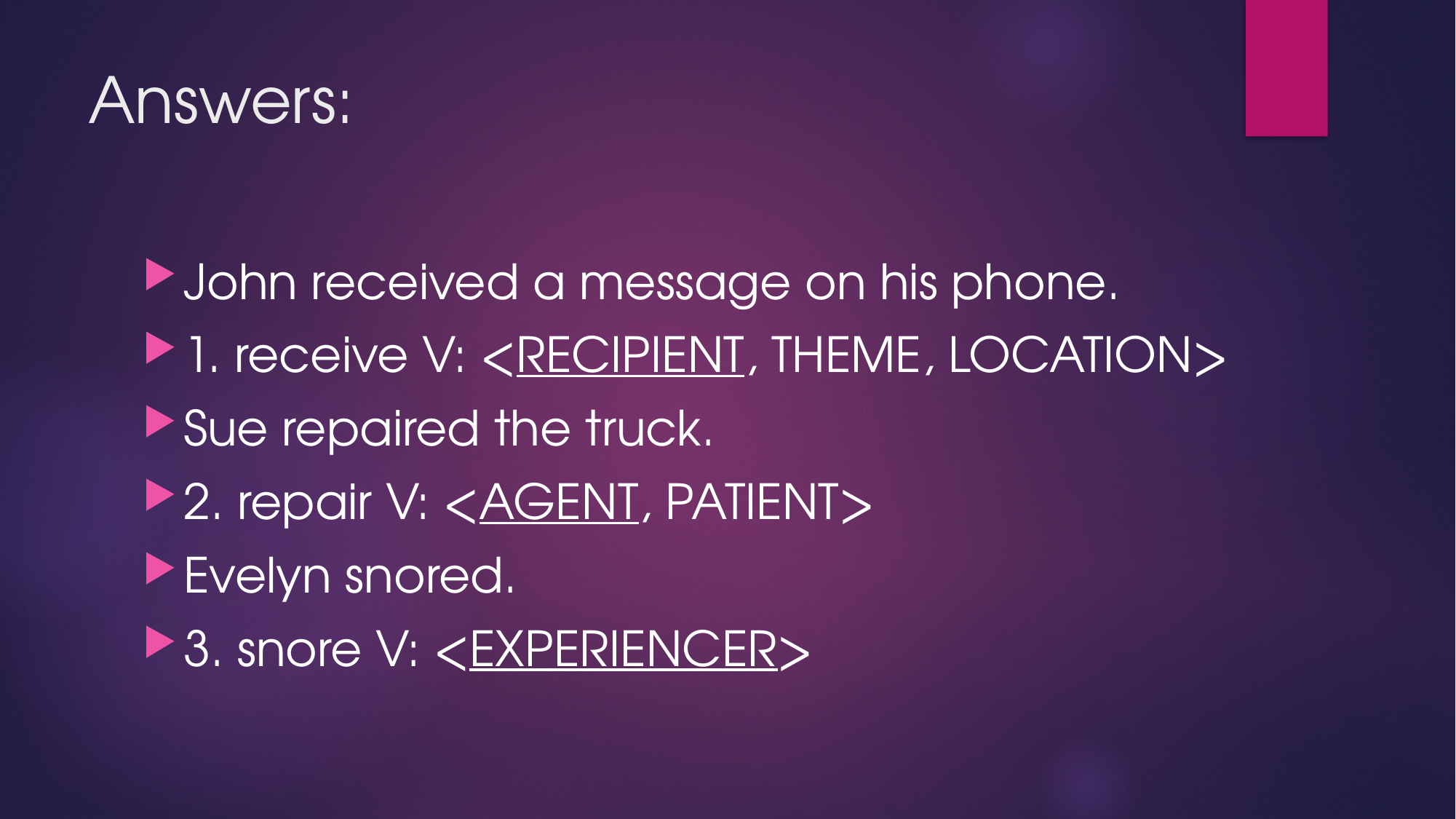

# Answers:
John received a message on his phone.
1. receive V: <RECIPIENT, THEME, LOCATION>
Sue repaired the truck.
2. repair V: <AGENT, PATIENT>
Evelyn snored.
3. snore V: <EXPERIENCER>